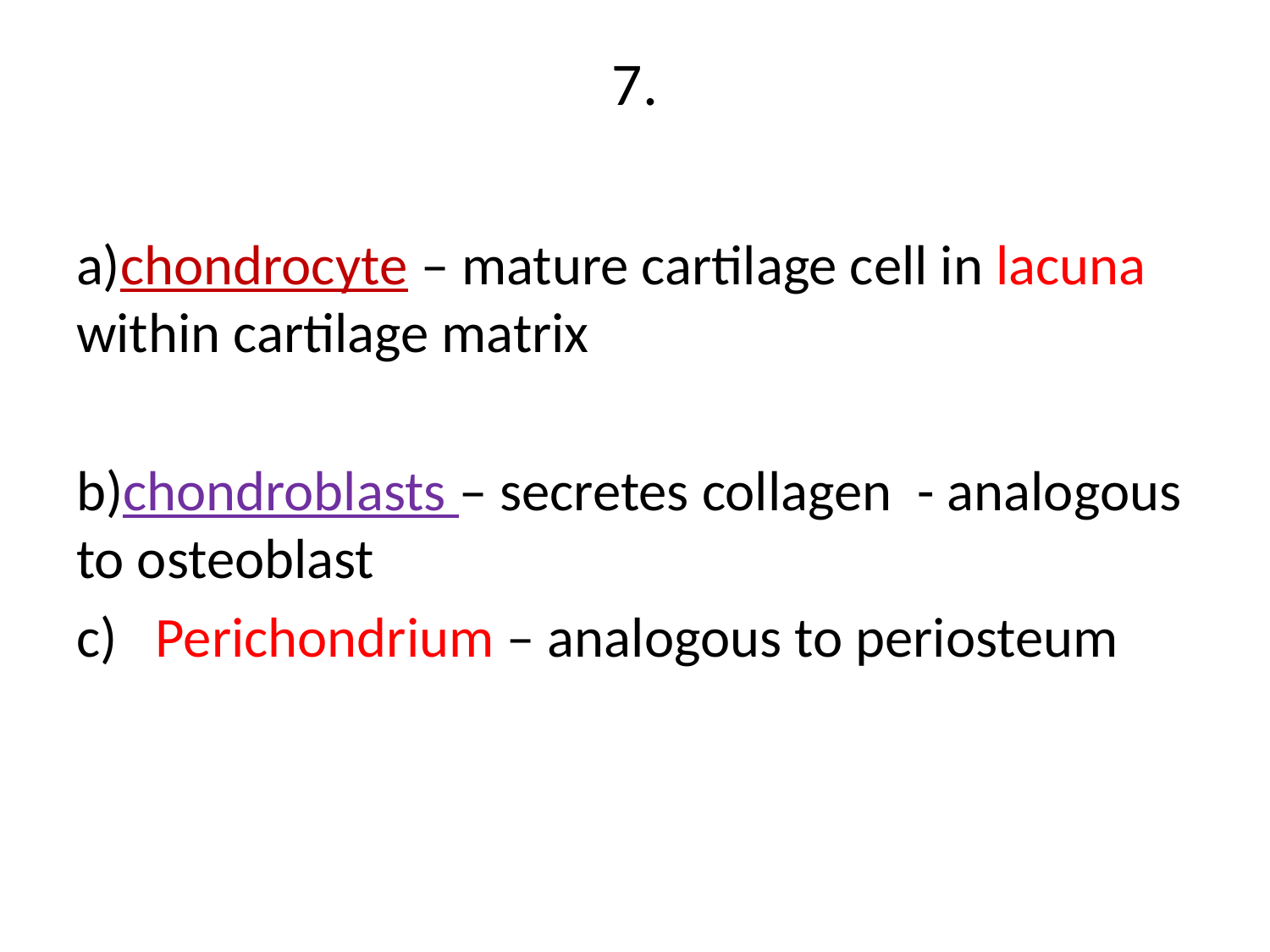

# 7.
a)chondrocyte – mature cartilage cell in lacuna within cartilage matrix

b)chondroblasts – secretes collagen  - analogous to osteoblast
c)   Perichondrium – analogous to periosteum